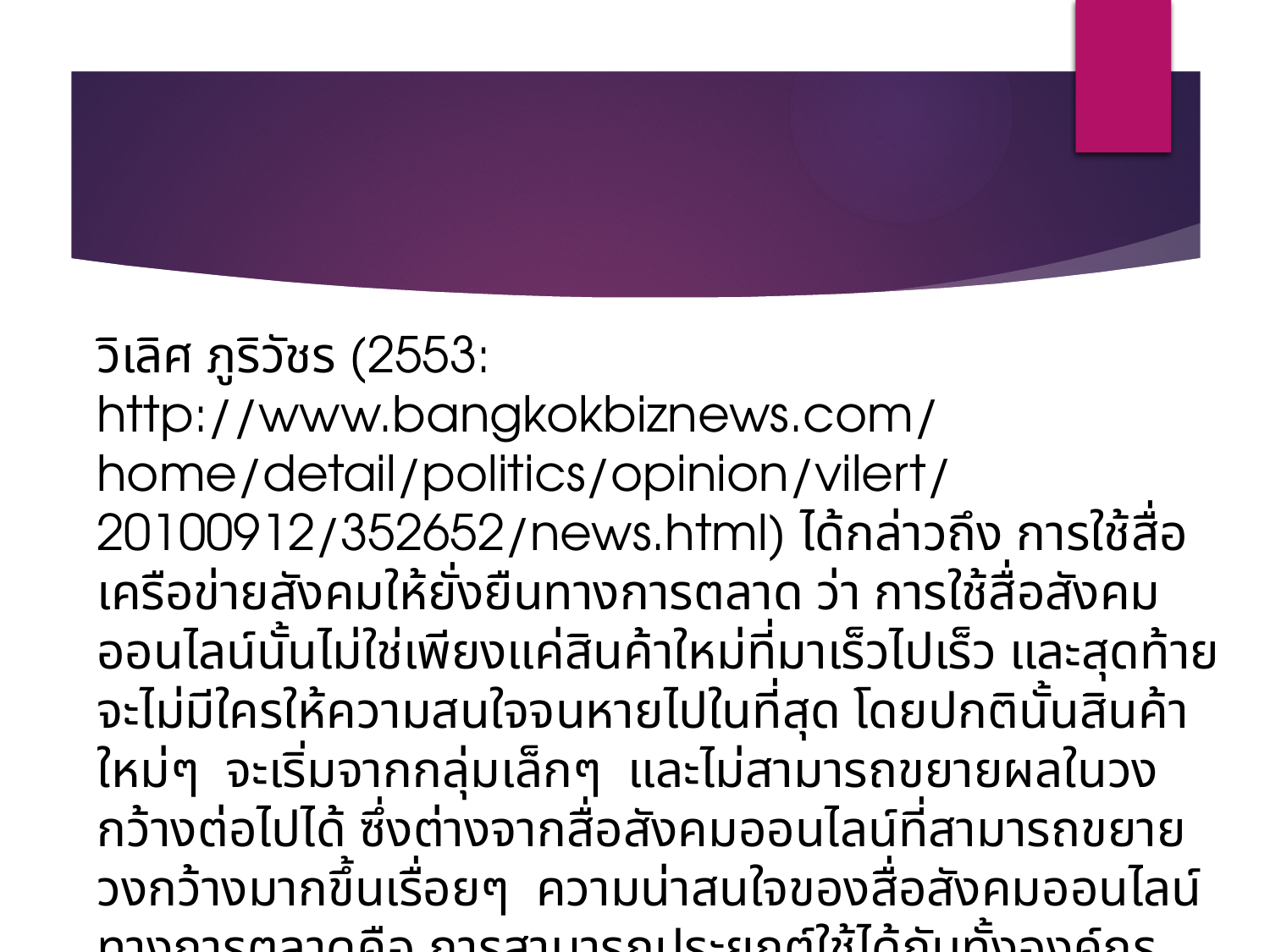

วิเลิศ ภูริวัชร (2553: http://www.bangkokbiznews.com/
home/detail/politics/opinion/vilert/ 20100912/352652/news.html) ได้กล่าวถึง การใช้สื่อเครือข่ายสังคมให้ยั่งยืนทางการตลาด ว่า การใช้สื่อสังคมออนไลน์นั้นไม่ใช่เพียงแค่สินค้าใหม่ที่มาเร็วไปเร็ว และสุดท้ายจะไม่มีใครให้ความสนใจจนหายไปในที่สุด โดยปกตินั้นสินค้าใหม่ๆ  จะเริ่มจากกลุ่มเล็กๆ  และไม่สามารถขยายผลในวงกว้างต่อไปได้ ซึ่งต่างจากสื่อสังคมออนไลน์ที่สามารถขยายวงกว้างมากขึ้นเรื่อยๆ  ความน่าสนใจของสื่อสังคมออนไลน์ทางการตลาดคือ การสามารถประยุกต์ใช้ได้กับทั้งองค์กรขนาดใหญ่จนถึงขนาดเล็กเพราะเป็นการสื่อสารทางการตลาดที่มีต้นทุนต่ำ และได้ผลตรงไปยังกลุ่มเป้าหมายได้เป็นอย่างดี